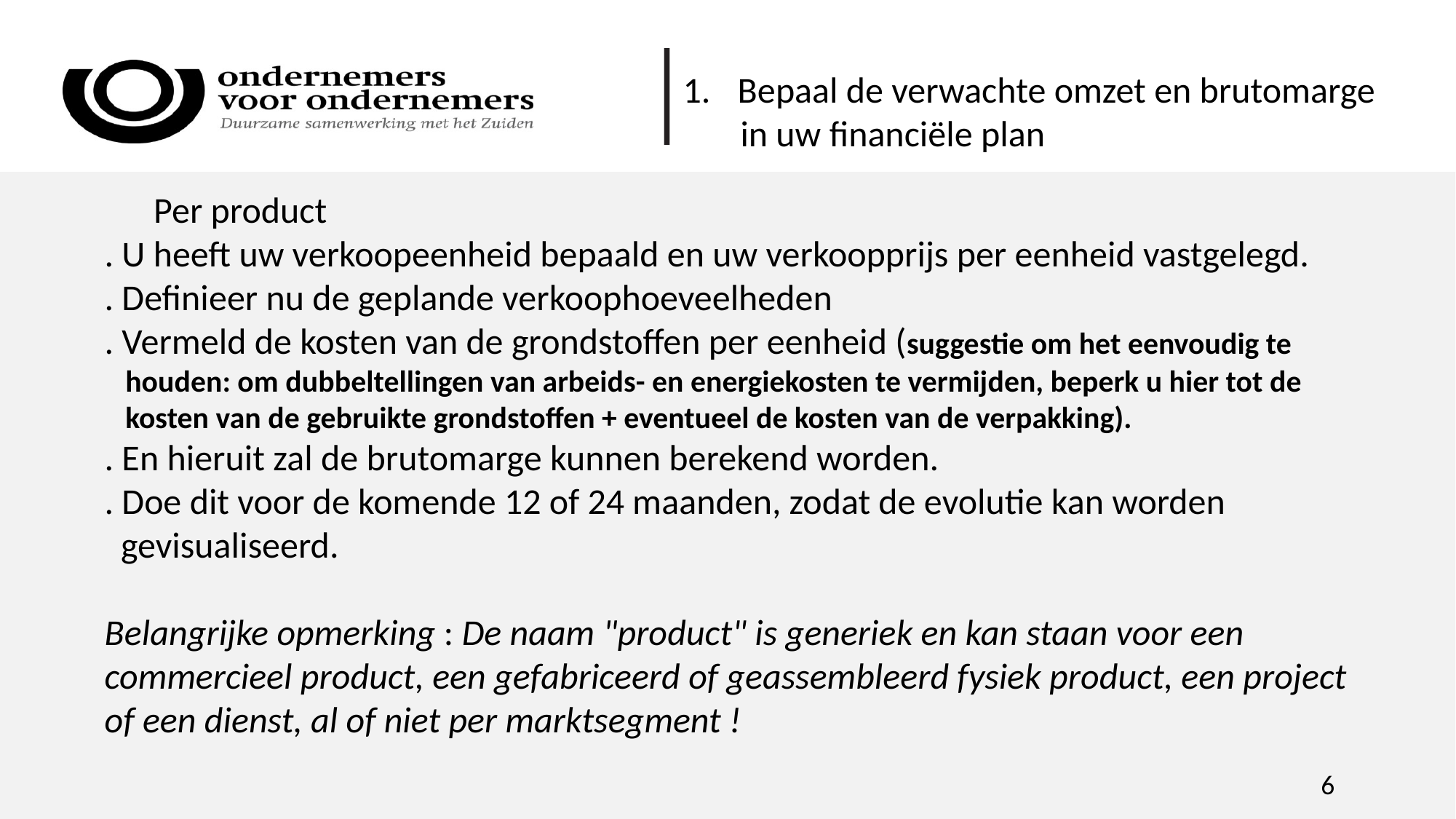

Bepaal de verwachte omzet en brutomarge
       in uw financiële plan
      Per product
. U heeft uw verkoopeenheid bepaald en uw verkoopprijs per eenheid vastgelegd.
. Definieer nu de geplande verkoophoeveelheden
. Vermeld de kosten van de grondstoffen per eenheid (suggestie om het eenvoudig te
   houden: om dubbeltellingen van arbeids- en energiekosten te vermijden, beperk u hier tot de
   kosten van de gebruikte grondstoffen + eventueel de kosten van de verpakking).
. En hieruit zal de brutomarge kunnen berekend worden.
. Doe dit voor de komende 12 of 24 maanden, zodat de evolutie kan worden
  gevisualiseerd.

Belangrijke opmerking : De naam "product" is generiek en kan staan voor een commercieel product, een gefabriceerd of geassembleerd fysiek product, een project of een dienst, al of niet per marktsegment !
		6